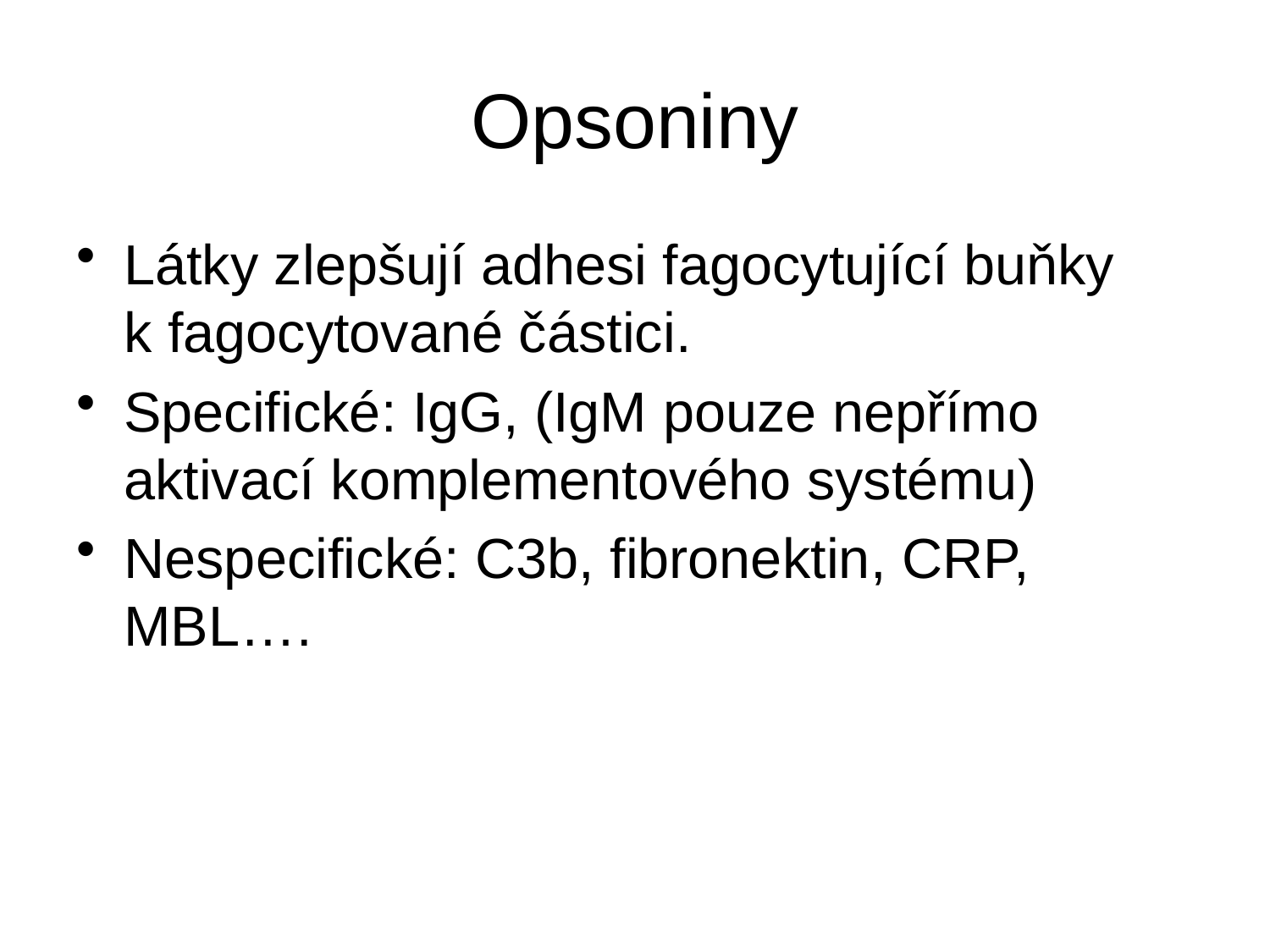

# Opsoniny
Látky zlepšují adhesi fagocytující buňky
k fagocytované částici.
Specifické: IgG, (IgM pouze nepřímo aktivací komplementového systému)
Nespecifické: C3b, fibronektin, CRP, MBL….